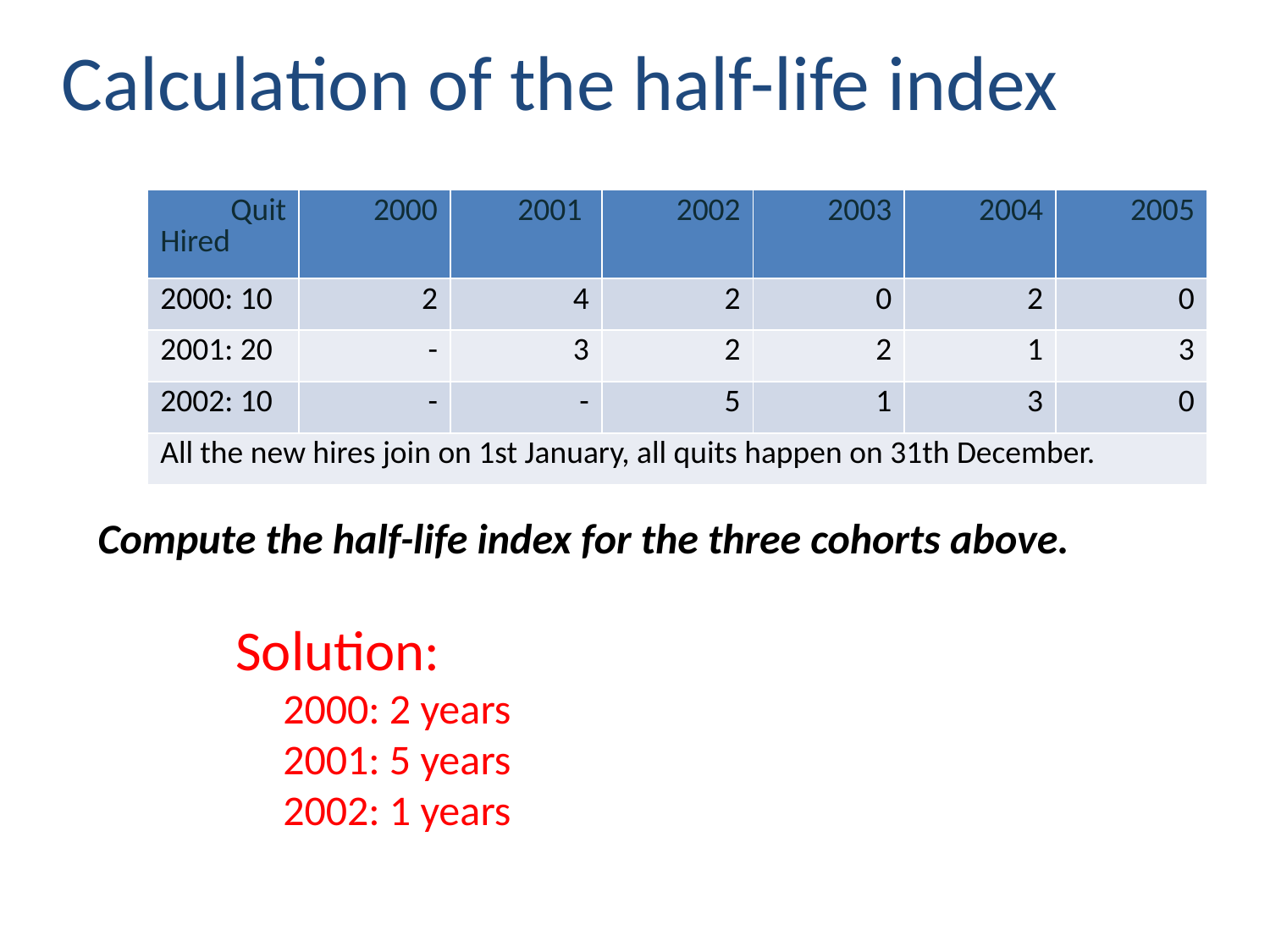

Calculation of the half-life index
| Quit Hired | 2000 | 2001 | 2002 | 2003 | 2004 | 2005 |
| --- | --- | --- | --- | --- | --- | --- |
| 2000: 10 | 2 | 4 | 2 | 0 | 2 | 0 |
| 2001: 20 | - | 3 | 2 | 2 | 1 | 3 |
| 2002: 10 | - | - | 5 | 1 | 3 | 0 |
| All the new hires join on 1st January, all quits happen on 31th December. |  |  |  |  |  |  |
Compute the half-life index for the three cohorts above.

Solution:
2000: 2 years
2001: 5 years
2002: 1 years